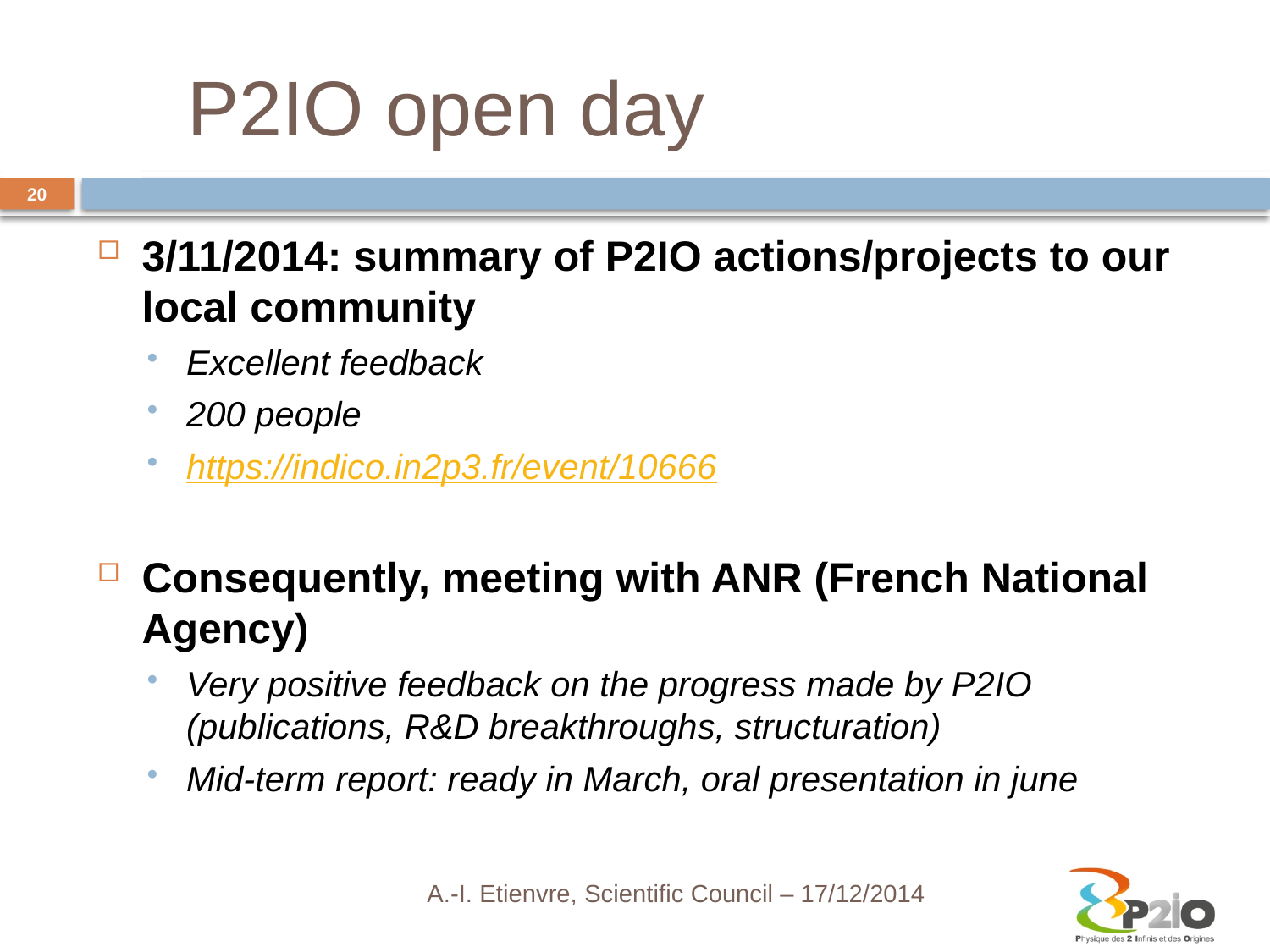

# P2IO open day
20
3/11/2014: summary of P2IO actions/projects to our local community
Excellent feedback
200 people
https://indico.in2p3.fr/event/10666

Consequently, meeting with ANR (French National Agency)
Very positive feedback on the progress made by P2IO (publications, R&D breakthroughs, structuration)
Mid-term report: ready in March, oral presentation in june
A.-I. Etienvre, Scientific Council – 17/12/2014